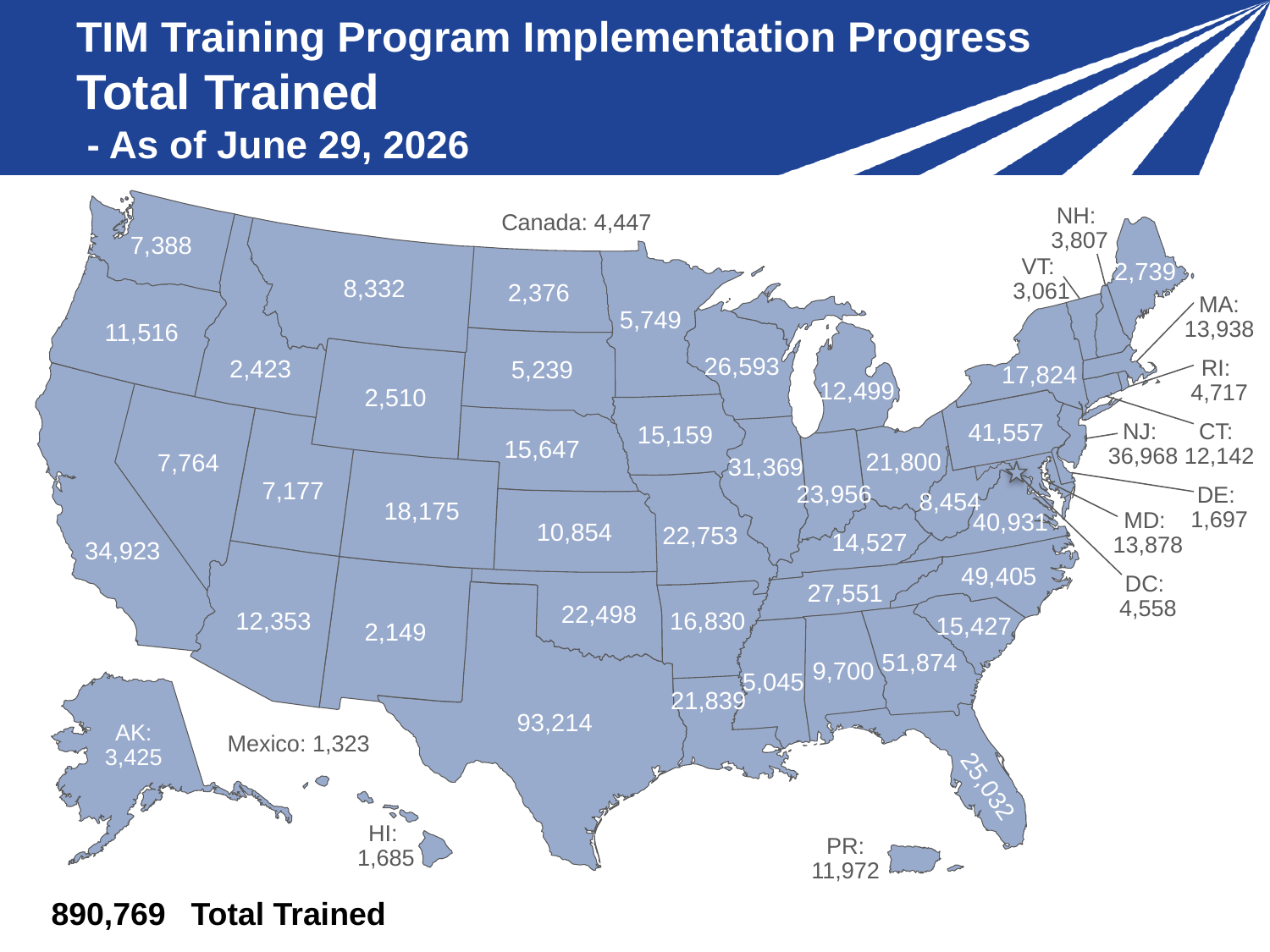

# TIM Training Program Implementation Progress Total Trained - As of June 29, 2026

NH:
3,807
Canada: 4,447
7,388
VT:
3,061
2,739
8,332
2,376
MA: 13,938
5,749
11,516
26,593
RI:
4,717
2,423
5,239
17,824
12,499
2,510
NJ:
36,968
CT:
12,142
41,557
15,159
15,647
21,800
7,764
31,369

7,177
23,956
DE:
1,697
8,454
18,175
MD:
13,878
40,931
10,854
22,753
14,527
34,923
49,405
DC:
4,558
27,551
22,498
12,353
16,830
15,427
2,149
51,874
9,700
5,045
21,839
93,214
Mexico: 1,323
AK: 3,425
25,032
HI:
1,685

PR:
11,972

| 890,769 | Total Trained |
| --- | --- |